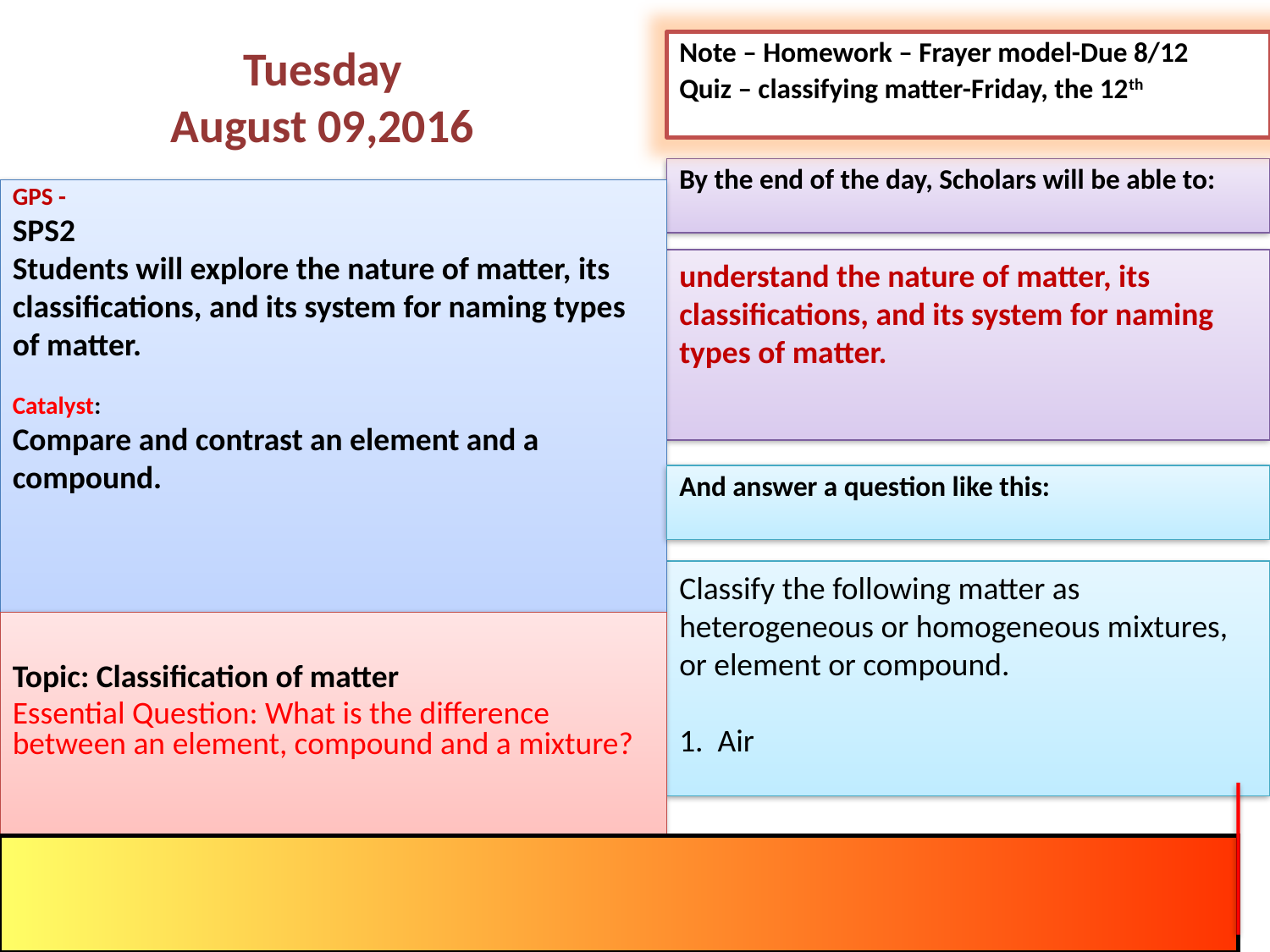

# Tuesday August 09,2016
Note – Homework – Frayer model-Due 8/12
Quiz – classifying matter-Friday, the 12th
By the end of the day, Scholars will be able to:
GPS -
SPS2
Students will explore the nature of matter, its
classifications, and its system for naming types of matter.

Catalyst:
Compare and contrast an element and a compound.
Our goal is 80%
understand the nature of matter, its classifications, and its system for naming types of matter.
And answer a question like this:
Classify the following matter as heterogeneous or homogeneous mixtures, or element or compound.

1.  Air

Topic: Classification of matter
Essential Question: What is the difference between an element, compound and a mixture?